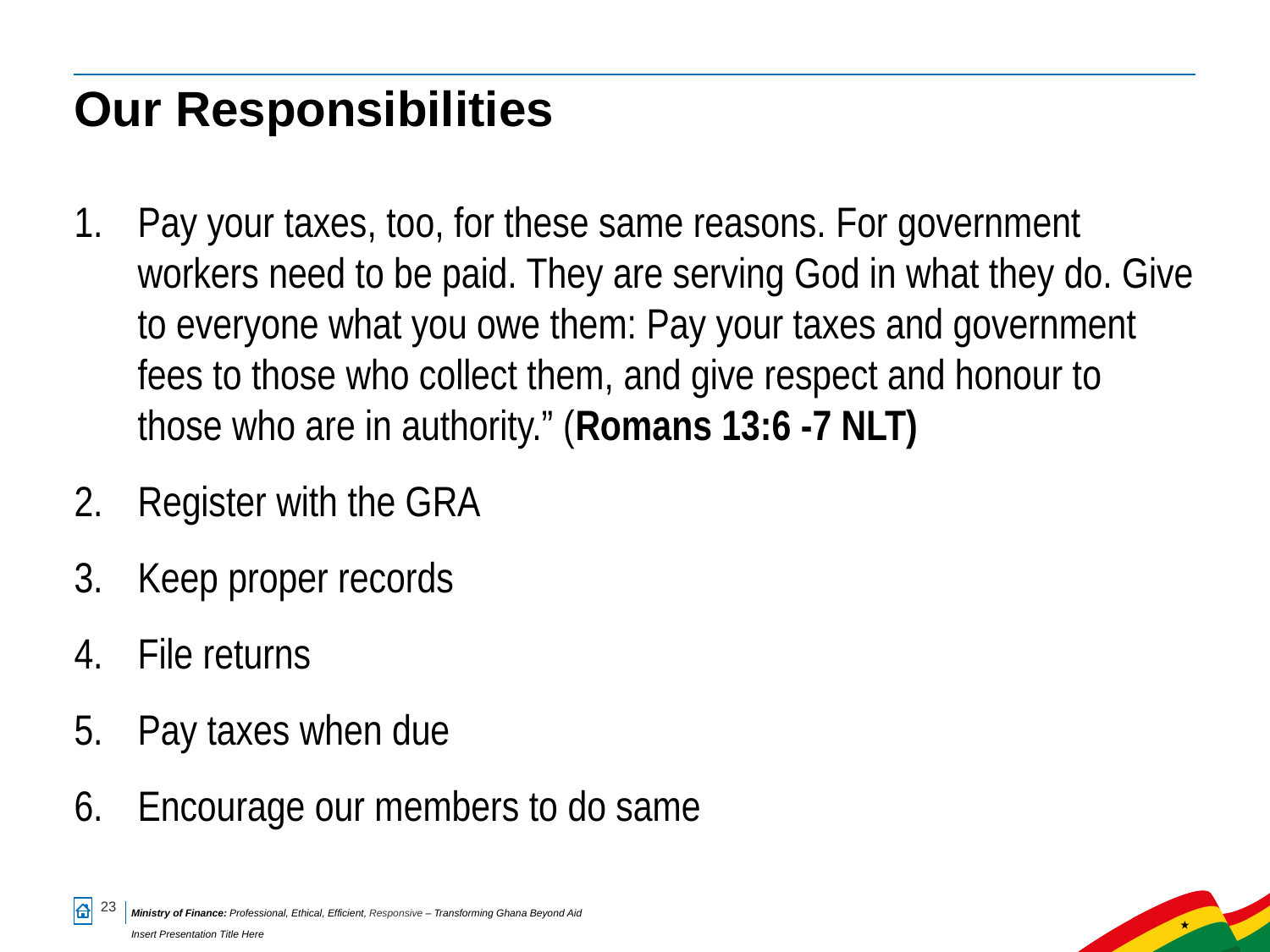

# Our Responsibilities
Pay your taxes, too, for these same reasons. For government workers need to be paid. They are serving God in what they do. Give to everyone what you owe them: Pay your taxes and government fees to those who collect them, and give respect and honour to those who are in authority.” (Romans 13:6 -7 NLT)
Register with the GRA
Keep proper records
File returns
Pay taxes when due
Encourage our members to do same

23